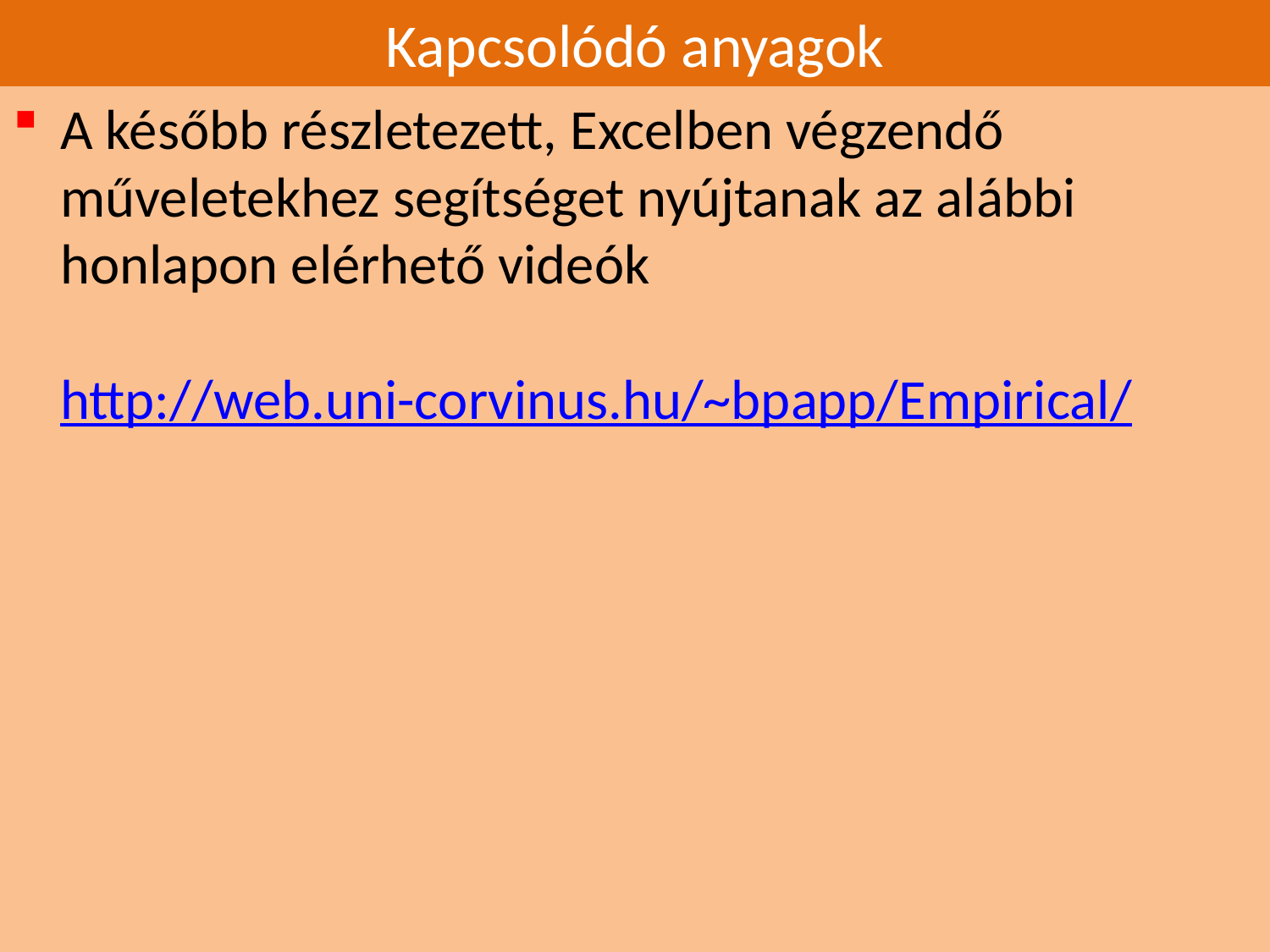

# Kapcsolódó anyagok
A később részletezett, Excelben végzendő műveletekhez segítséget nyújtanak az alábbi honlapon elérhető videók
http://web.uni-corvinus.hu/~bpapp/Empirical/